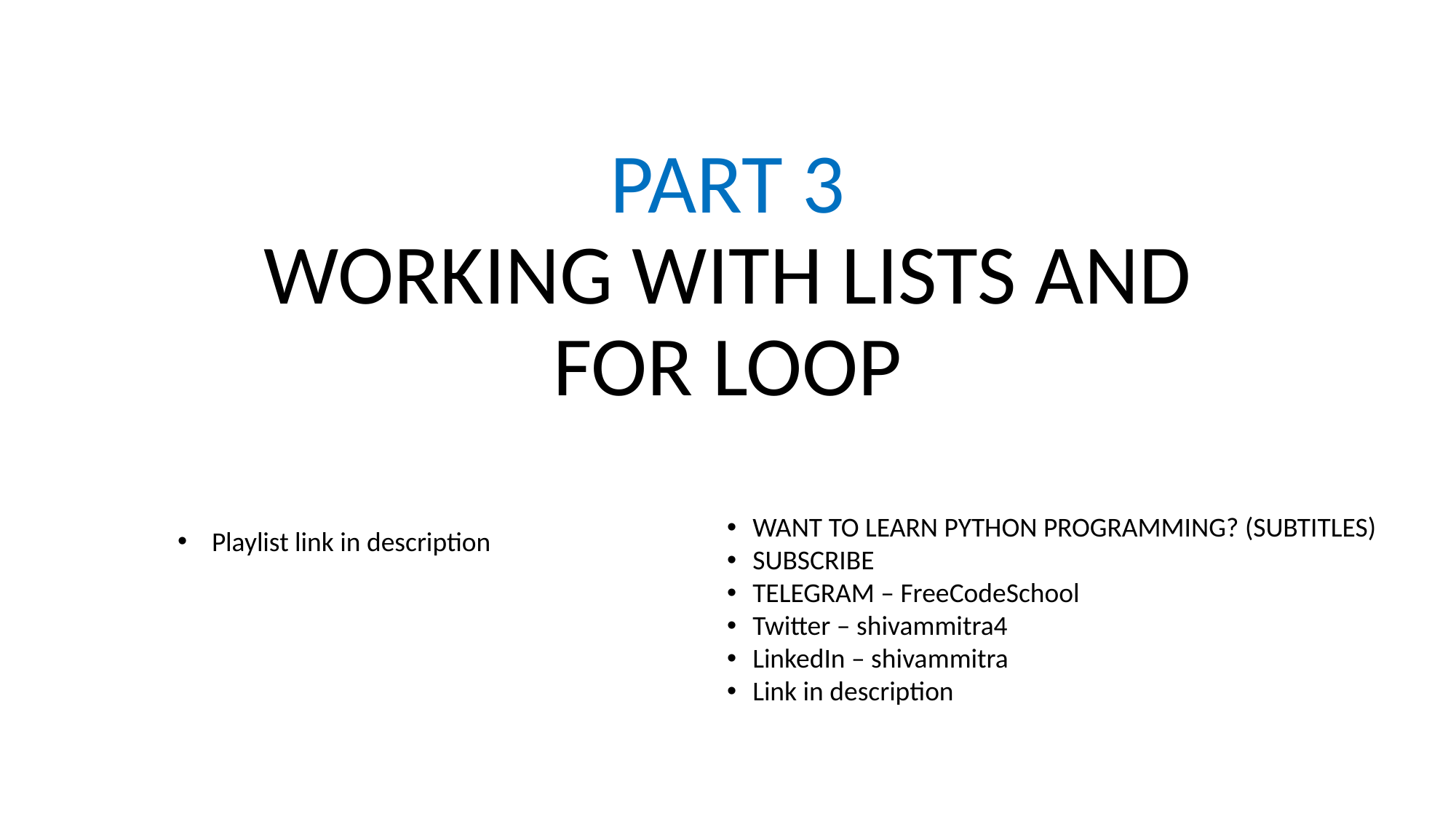

# PART 3 WORKING WITH LISTS AND FOR LOOP
WANT TO LEARN PYTHON PROGRAMMING? (SUBTITLES)
SUBSCRIBE
TELEGRAM – FreeCodeSchool
Twitter – shivammitra4
LinkedIn – shivammitra
Link in description
Playlist link in description